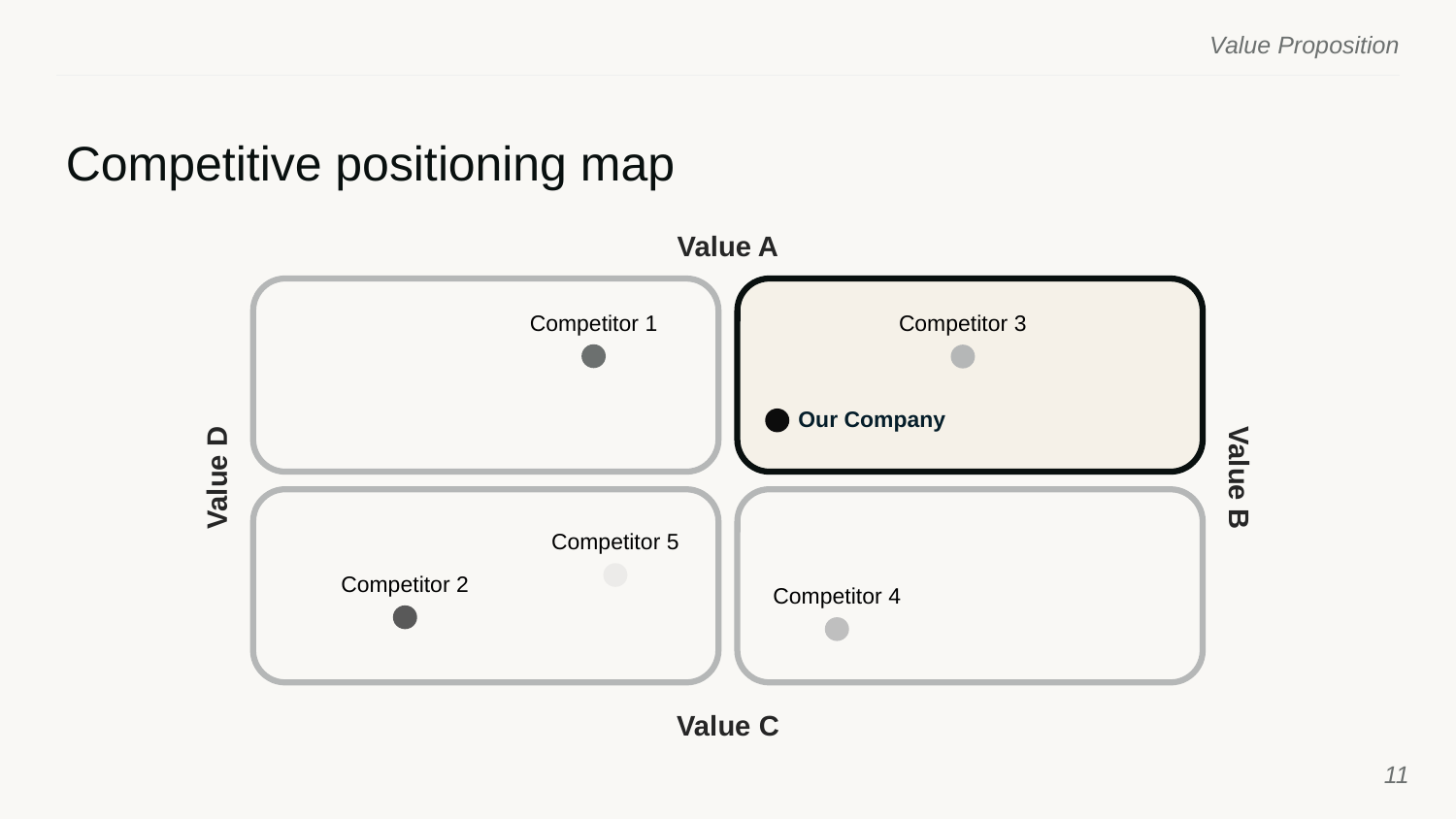

# Competitive positioning map
Value A

Competitor 1
Competitor 3

Our Company

Value D
Value B

Competitor 5

Competitor 2
Competitor 4

Value C
11